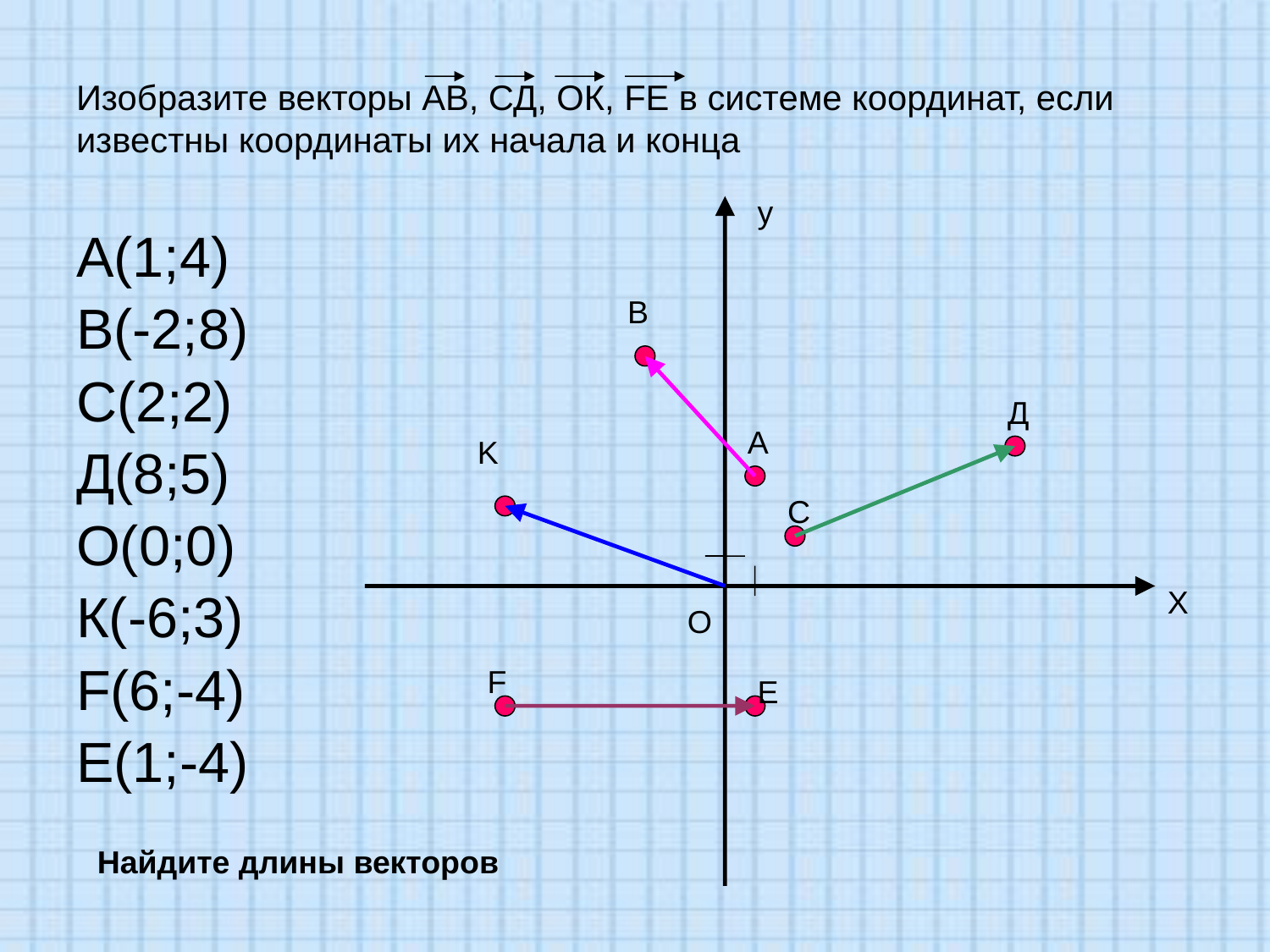

# Изобразите векторы АВ, СД, ОК, FE в системе координат, если известны координаты их начала и конца

y

А(1;4)
В(-2;8)
С(2;2)
Д(8;5)
О(0;0)
К(-6;3)
F(6;-4)
E(1;-4)
B

Д
A
K

C

X

O
F
E

Найдите длины векторов